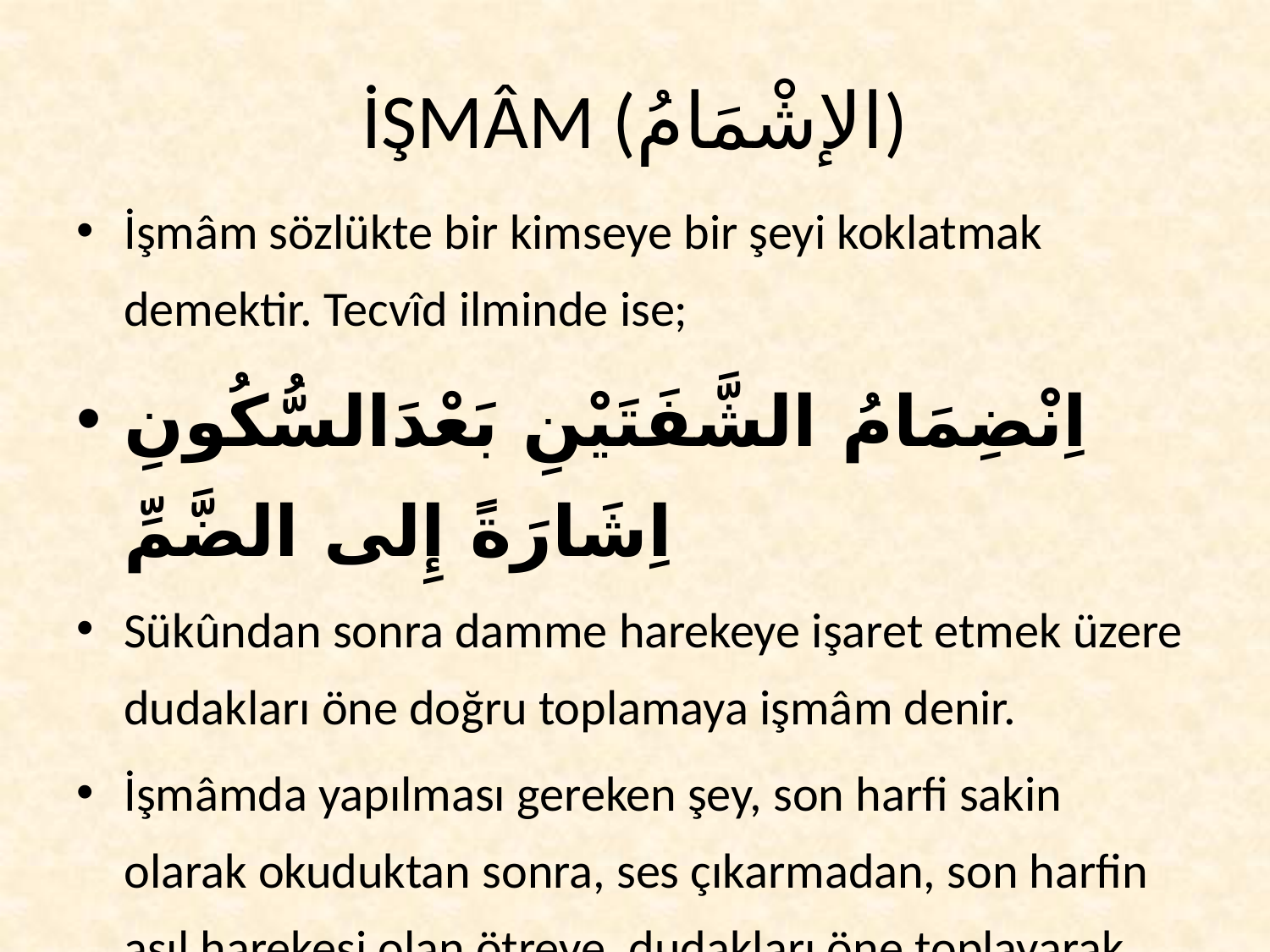

# İŞMÂM (الإشْمَامُ)
İşmâm sözlükte bir kimseye bir şeyi koklatmak demektir. Tecvîd ilminde ise;
اِنْضِمَامُ الشَّفَتَيْنِ بَعْدَالسُّكُونِ اِشَارَةً إِلى الضَّمِّ
Sükûndan sonra damme harekeye işaret etmek üzere dudakları öne doğru toplamaya işmâm denir.
İşmâmda yapılması gereken şey, son harfi sakin olarak okuduktan sonra, ses çıkarmadan, son harfin asıl harekesi olan ötreye, dudakları öne toplayarak işaret etmektir.